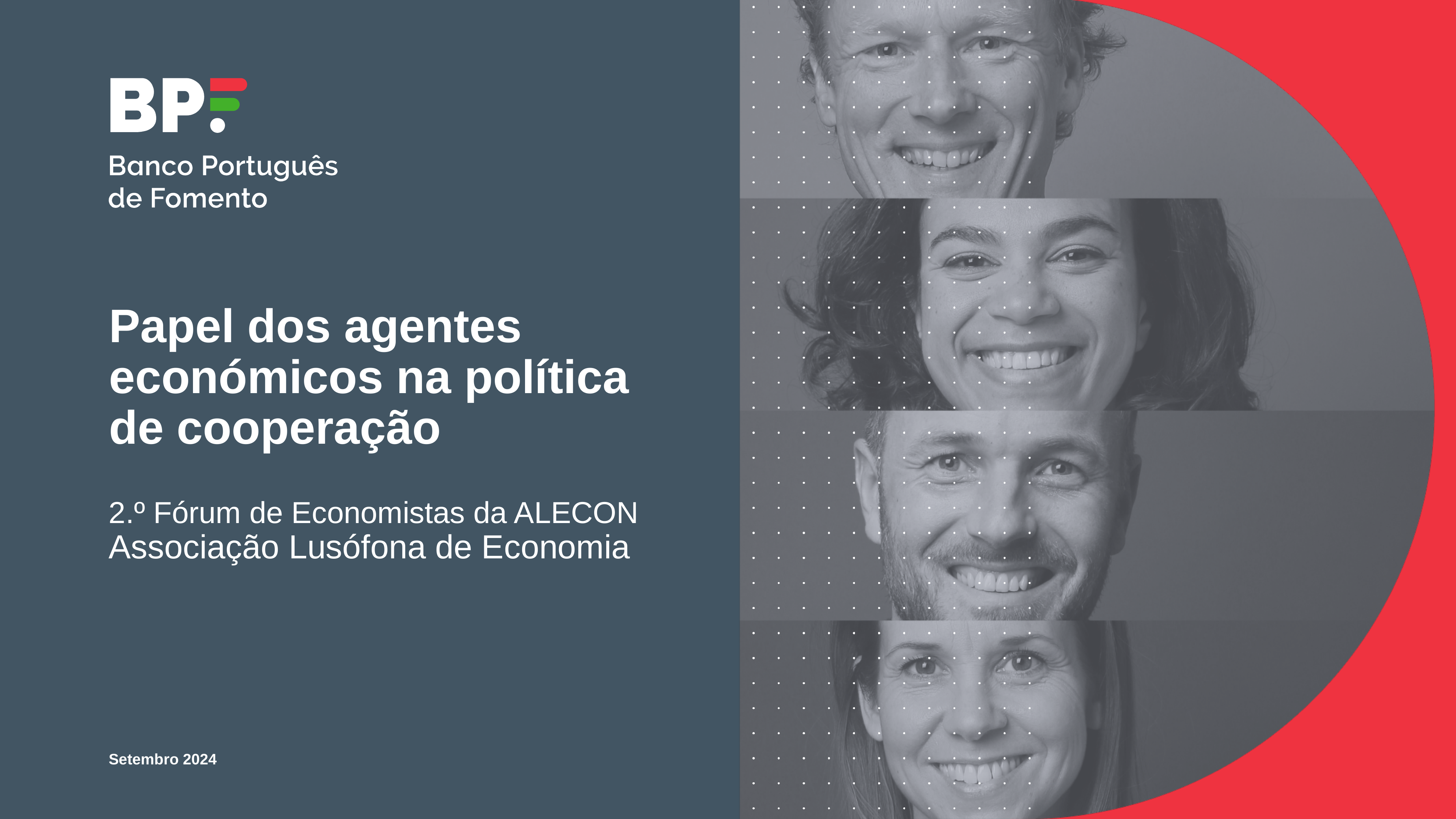

# Papel dos agentes económicos na política de cooperação
2.º Fórum de Economistas da ALECON Associação Lusófona de Economia
Setembro 2024